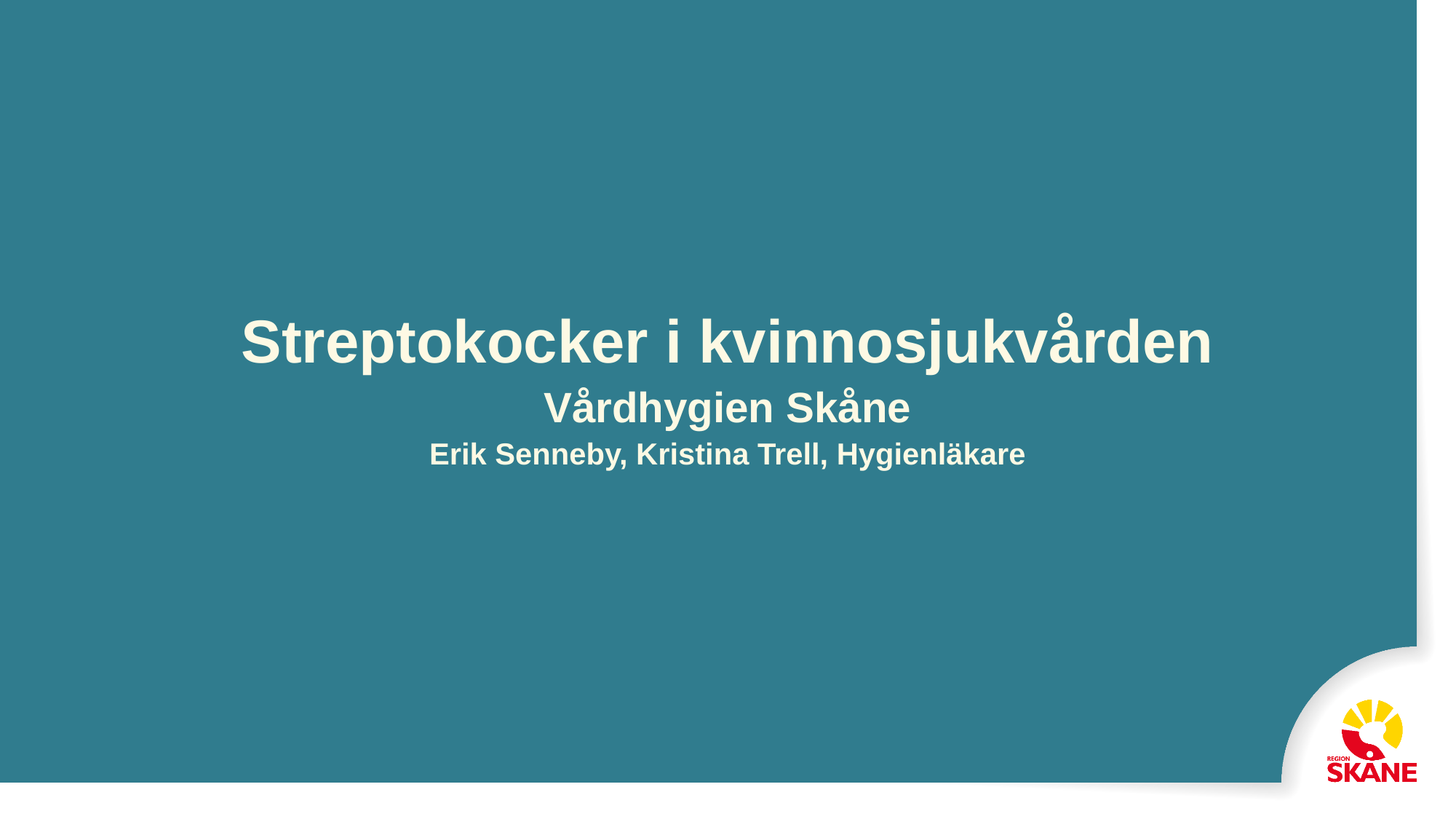

# Streptokocker i kvinnosjukvården Vårdhygien Skåne Erik Senneby, Kristina Trell, Hygienläkare